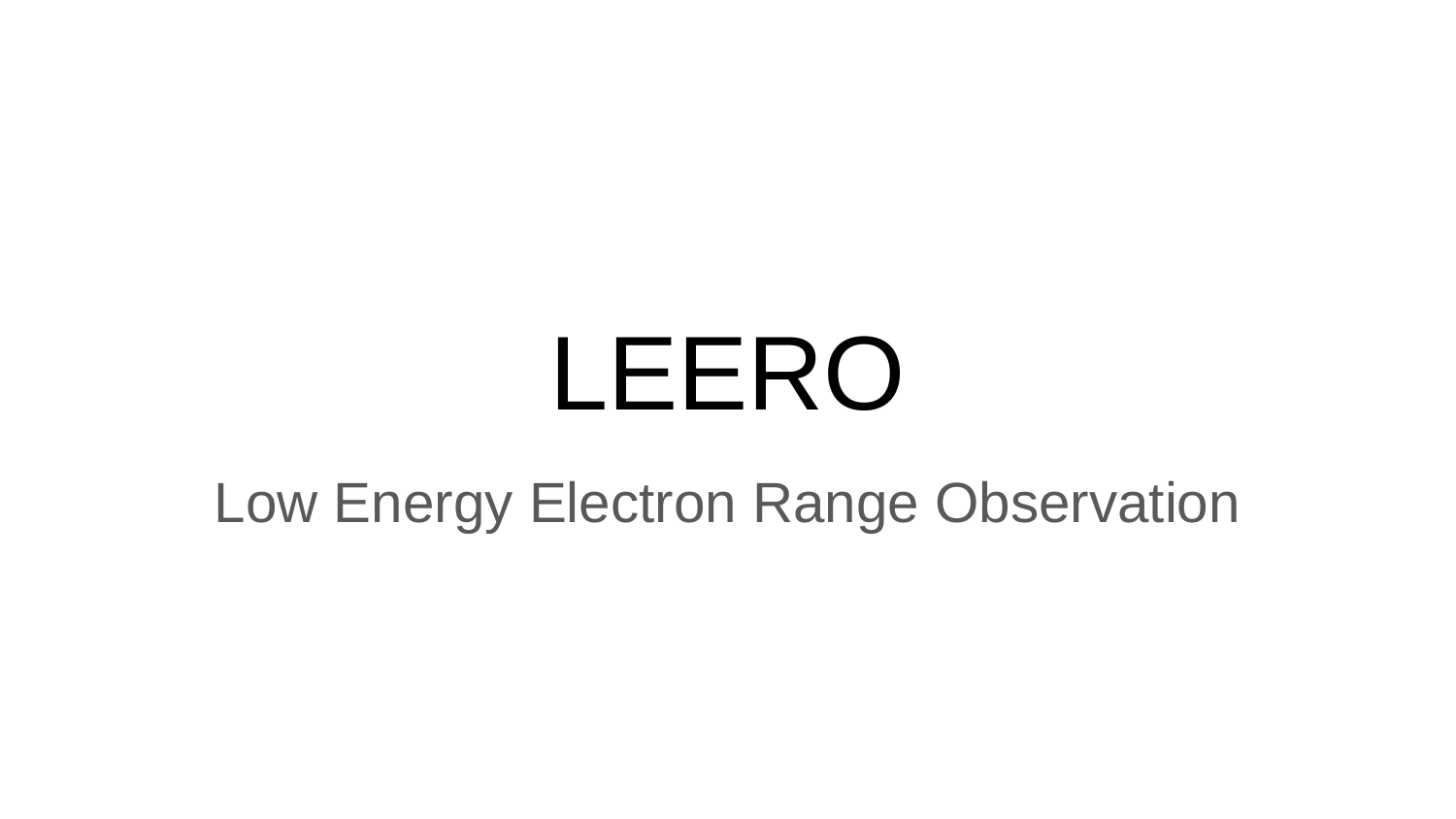

# LEERO
Low Energy Electron Range Observation